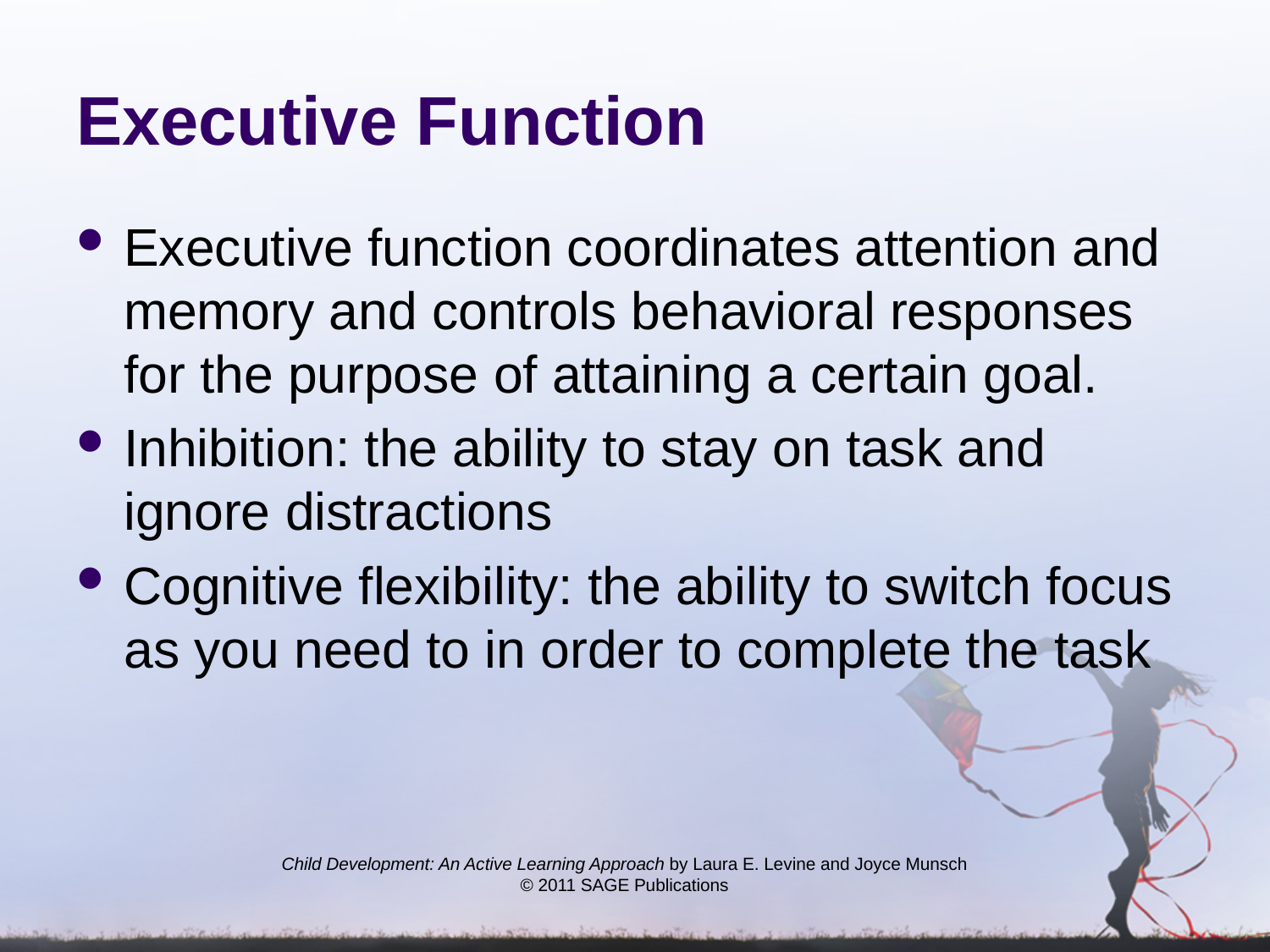

# Executive Function
Executive function coordinates attention and memory and controls behavioral responses for the purpose of attaining a certain goal.
Inhibition: the ability to stay on task and ignore distractions
Cognitive flexibility: the ability to switch focus as you need to in order to complete the task